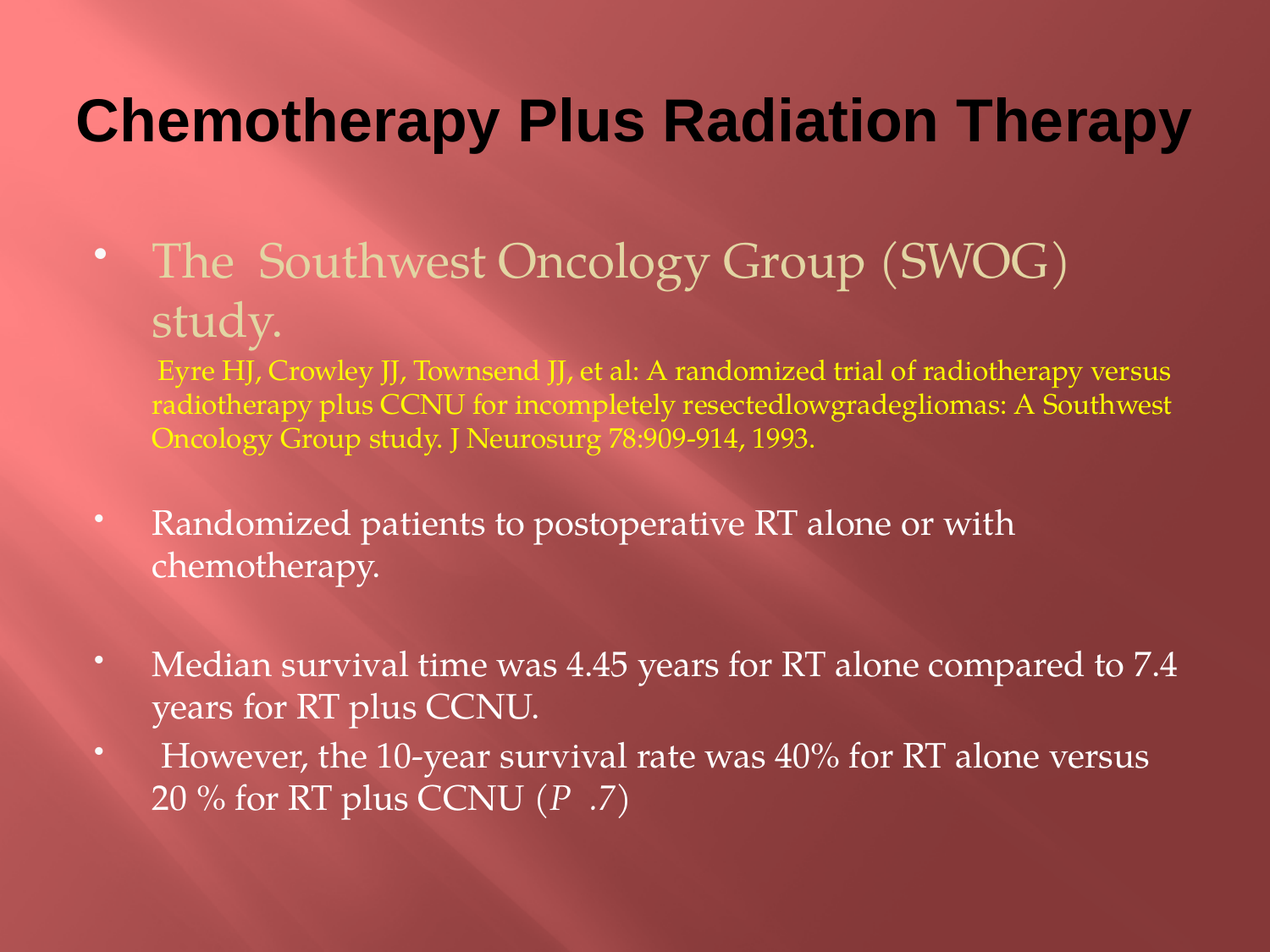

# Chemotherapy Plus Radiation Therapy
The  Southwest Oncology Group (SWOG) study.
         Eyre HJ, Crowley JJ, Townsend JJ, et al: A randomized trial of radiotherapy versus radiotherapy plus CCNU for incompletely resectedlowgradegliomas: A Southwest Oncology Group study. J Neurosurg 78:909-914, 1993.

Randomized patients to postoperative RT alone or with chemotherapy.

Median survival time was 4.45 years for RT alone compared to 7.4 years for RT plus CCNU.
 However, the 10-year survival rate was 40% for RT alone versus 20 % for RT plus CCNU (P  .7)